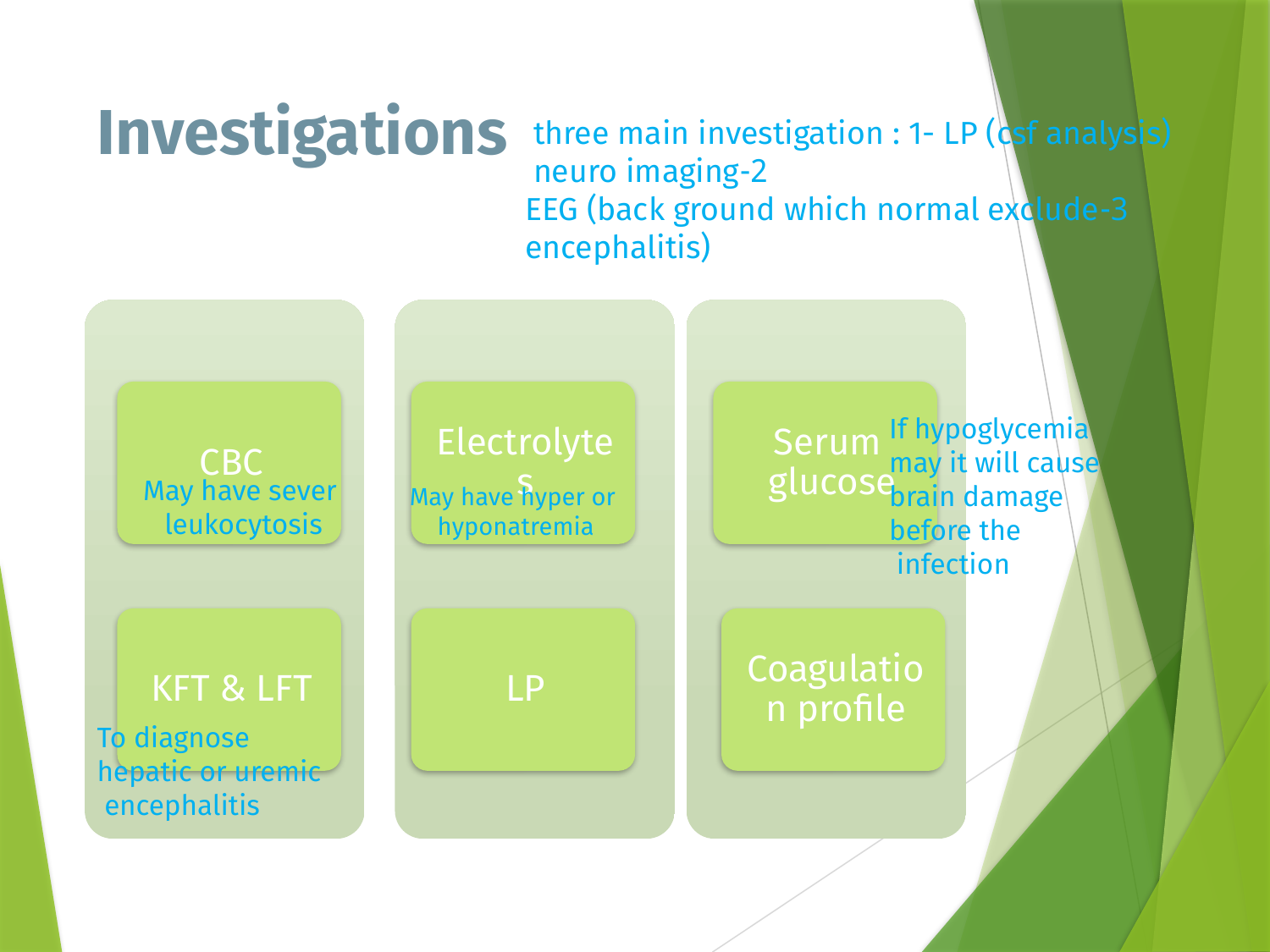

# Investigations
three main investigation : 1- LP (csf analysis)
2-neuro imaging
3-EEG (back ground which normal exclude encephalitis)

CBC
KFT & LFT

Electrolytes
LP

Serum glucose
Coagulation profile
If hypoglycemia may it will cause brain damage before the infection
May have sever leukocytosis
May have hyper or hyponatremia
To diagnose hepatic or uremic encephalitis